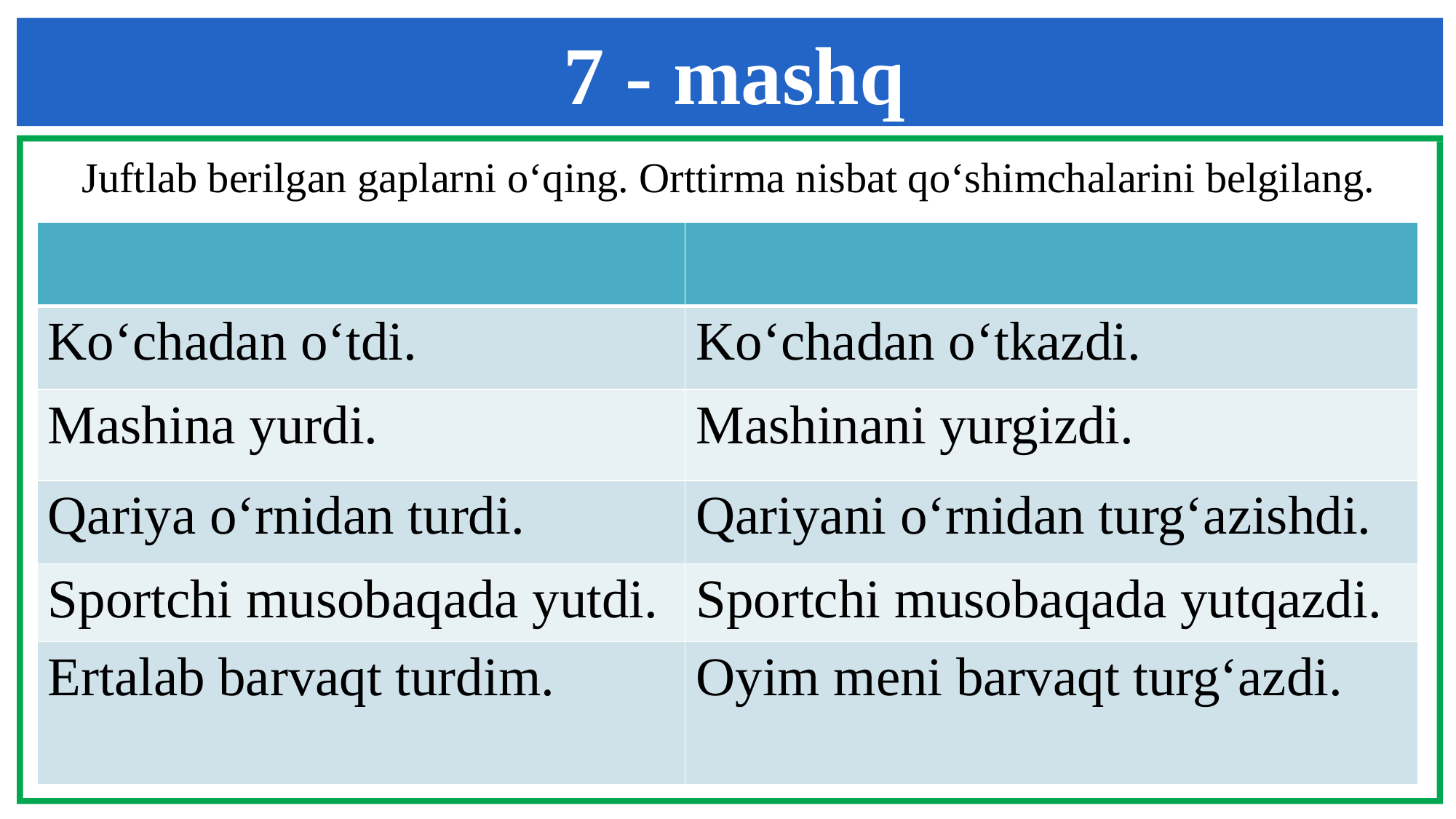

7 - mashq
 Juftlab berilgan gaplarni o‘qing. Orttirma nisbat qo‘shimchalarini belgilang.
|  |  |
| --- | --- |
| Ko‘chadan o‘tdi. | Ko‘chadan o‘tkazdi. |
| Mashina yurdi. | Mashinani yurgizdi. |
| Qariya o‘rnidan turdi. | Qariyani o‘rnidan turg‘azishdi. |
| Sportchi musobaqada yutdi. | Sportchi musobaqada yutqazdi. |
| Ertalab barvaqt turdim. | Oyim meni barvaqt turg‘azdi. |